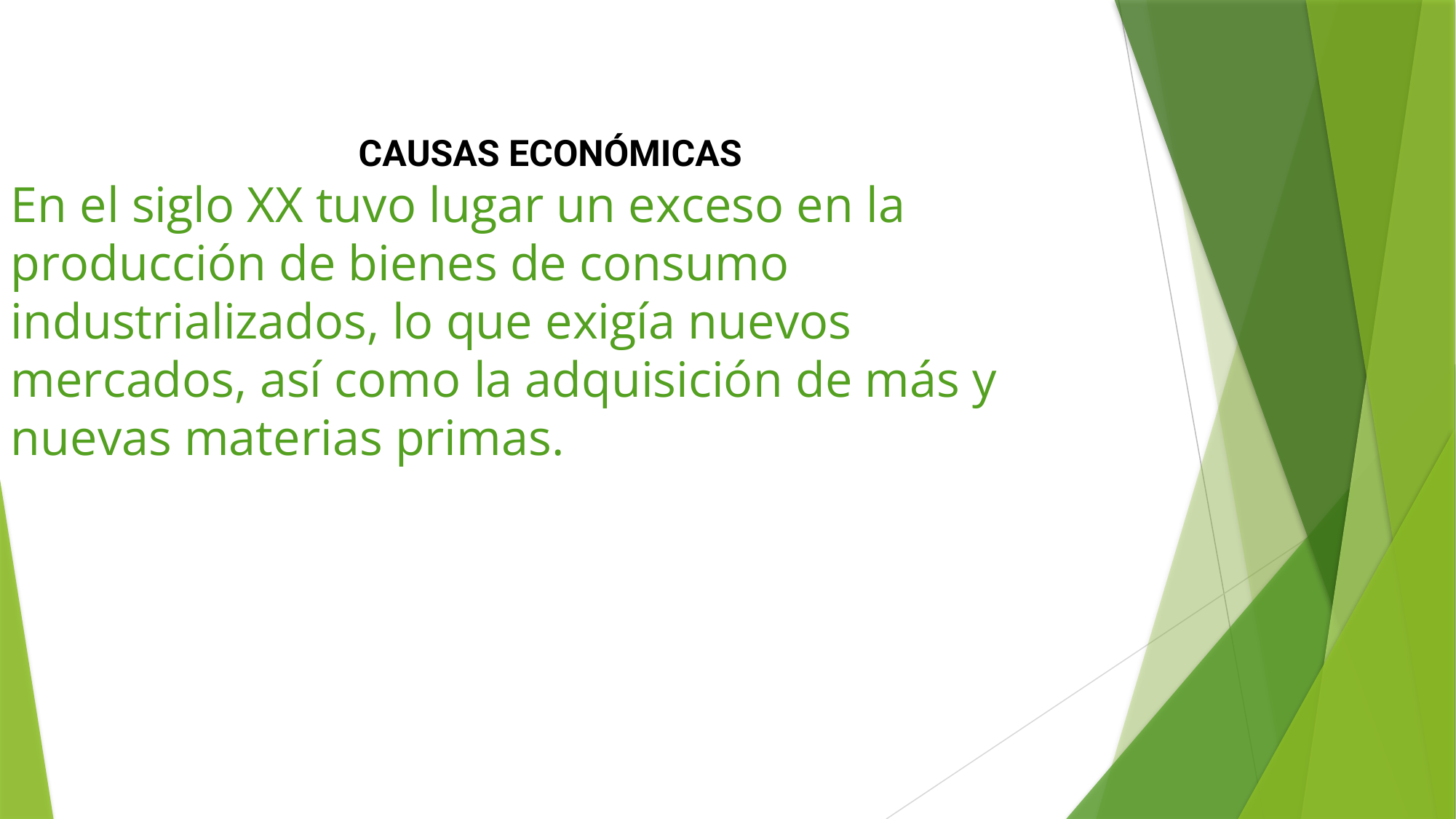

CAUSAS ECONÓMICAS
En el siglo XX tuvo lugar un exceso en la producción de bienes de consumo industrializados, lo que exigía nuevos mercados, así como la adquisición de más y nuevas materias primas.